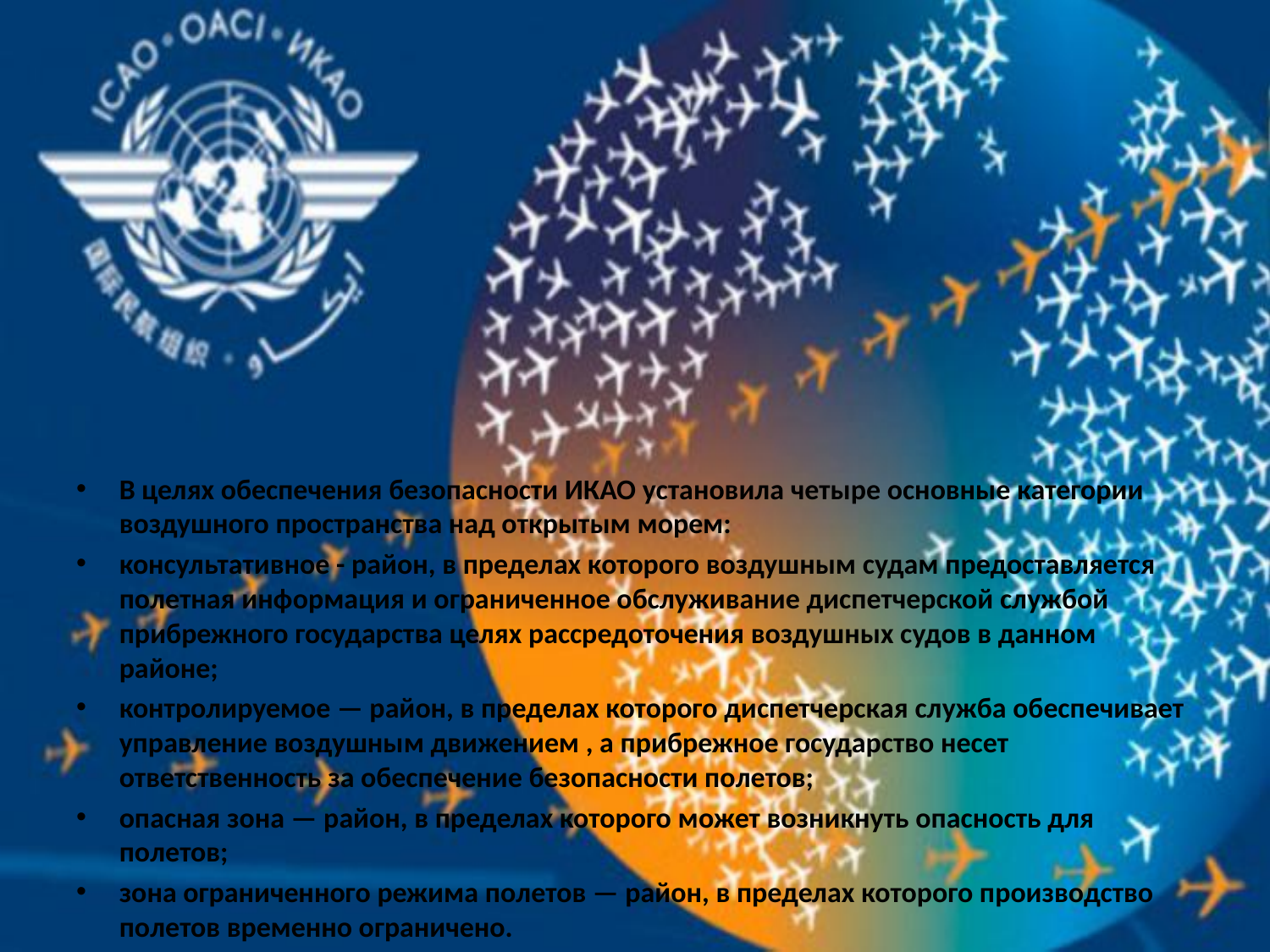

В целях обеспечения безопасности ИКАО установила четыре основные категории воздушного пространства над открытым морем:
консультативное - район, в пределах которого воздушным судам предоставляется полетная информация и ограниченное обслуживание диспетчерской службой прибрежного государства целях рассредоточения воздушных судов в данном районе;
контролируемое — район, в пределах которого диспетчерская служба обеспечивает управление воздушным движением , а прибрежное государство несет ответственность за обеспечение безопасности полетов;
опасная зона — район, в пределах которого может возникнуть опасность для полетов;
зона ограниченного режима полетов — район, в пределах которого производство полетов временно ограничено.